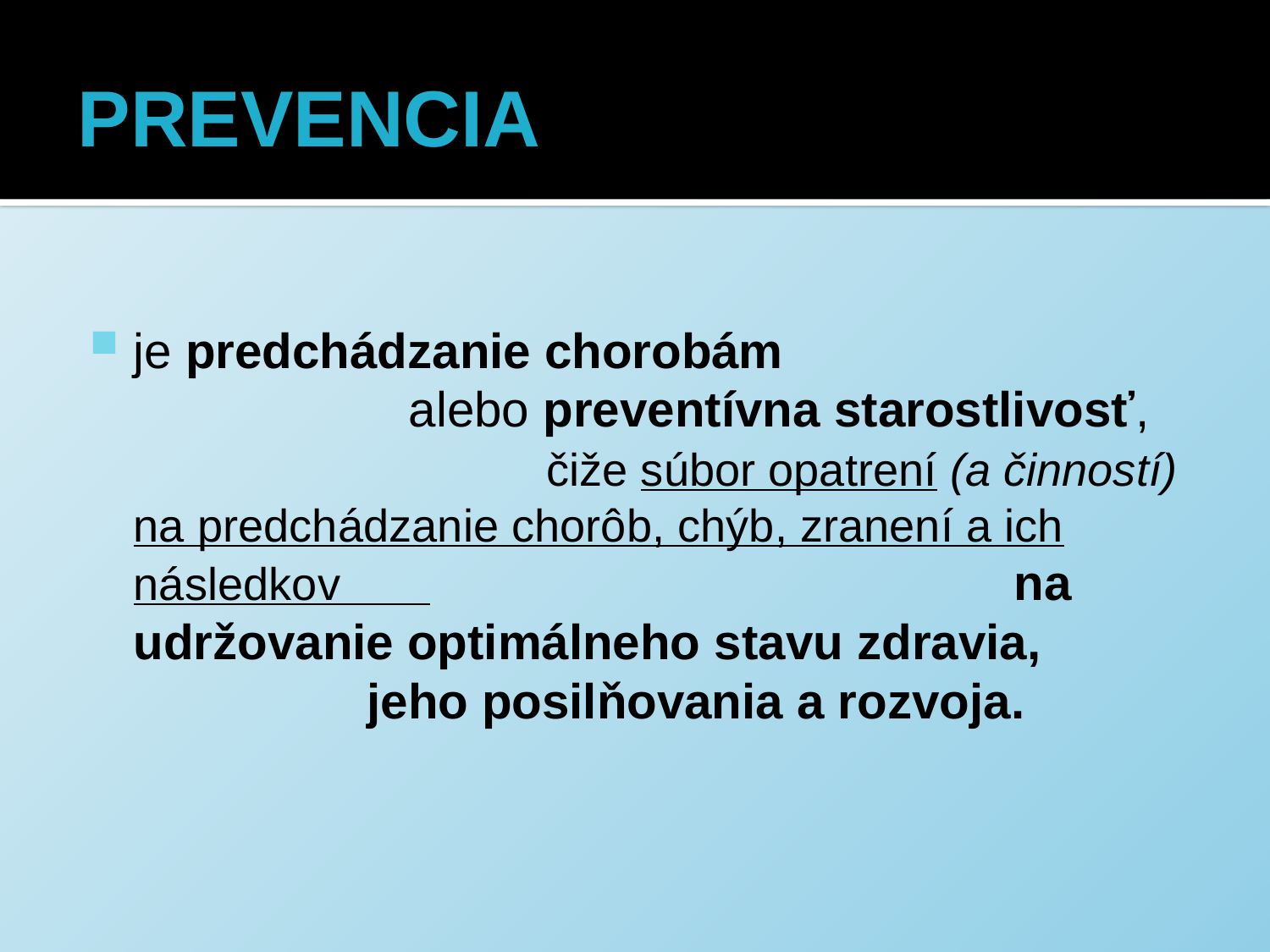

# PREVENCIA
je predchádzanie chorobám                                                  alebo preventívna starostlivosť,                                  čiže súbor opatrení (a činností) na predchádzanie chorôb, chýb, zranení a ich následkov                                                     na udržovanie optimálneho stavu zdravia,                             jeho posilňovania a rozvoja.